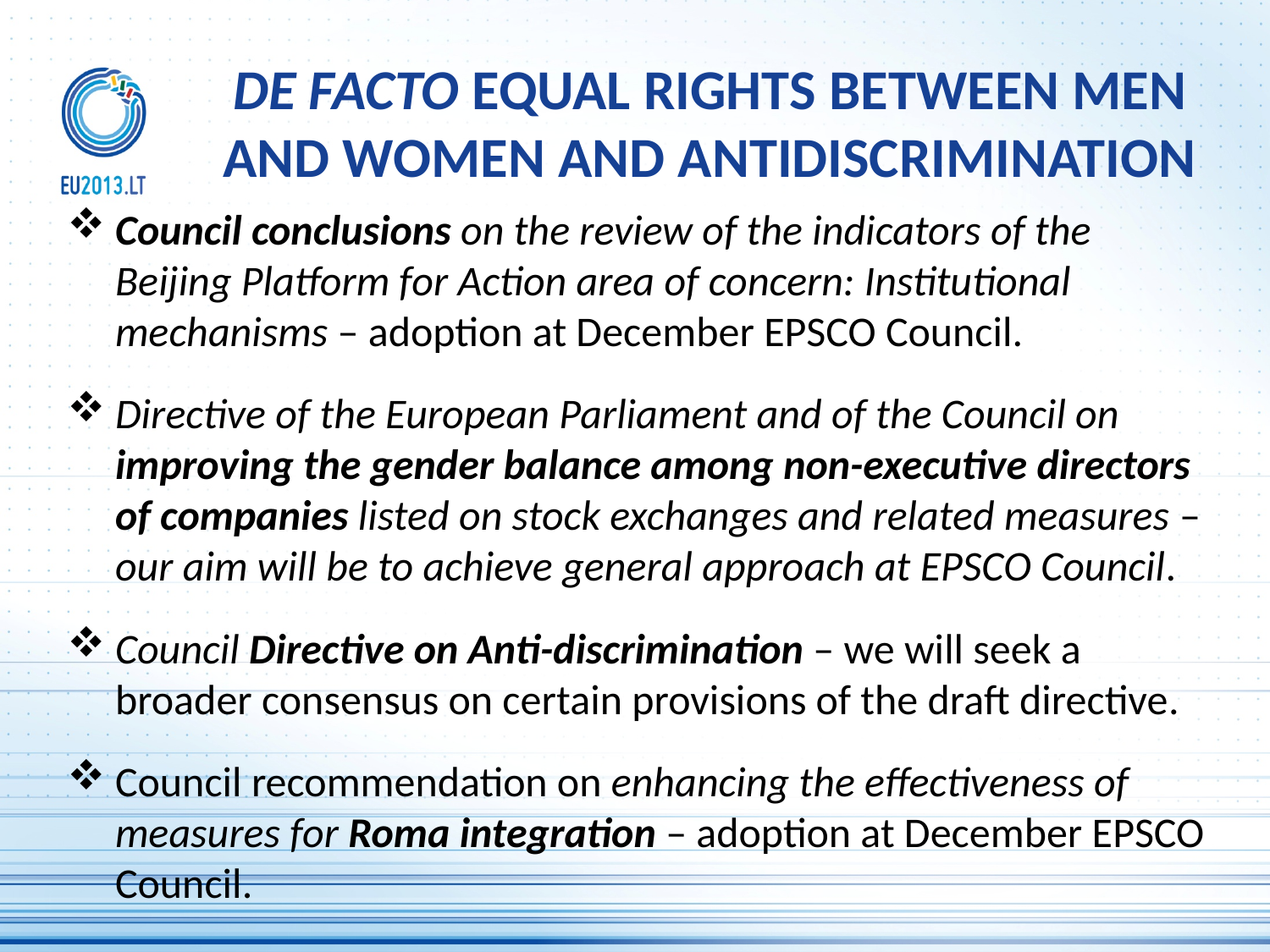

# DE FACTO EQUAL RIGHTS BETWEEN MEN AND WOMEN AND ANTIDISCRIMINATION
Council conclusions on the review of the indicators of the Beijing Platform for Action area of concern: Institutional mechanisms – adoption at December EPSCO Council.
Directive of the European Parliament and of the Council on improving the gender balance among non-executive directors of companies listed on stock exchanges and related measures – our aim will be to achieve general approach at EPSCO Council.
Council Directive on Anti-discrimination – we will seek a broader consensus on certain provisions of the draft directive.
Council recommendation on enhancing the effectiveness of measures for Roma integration – adoption at December EPSCO Council.